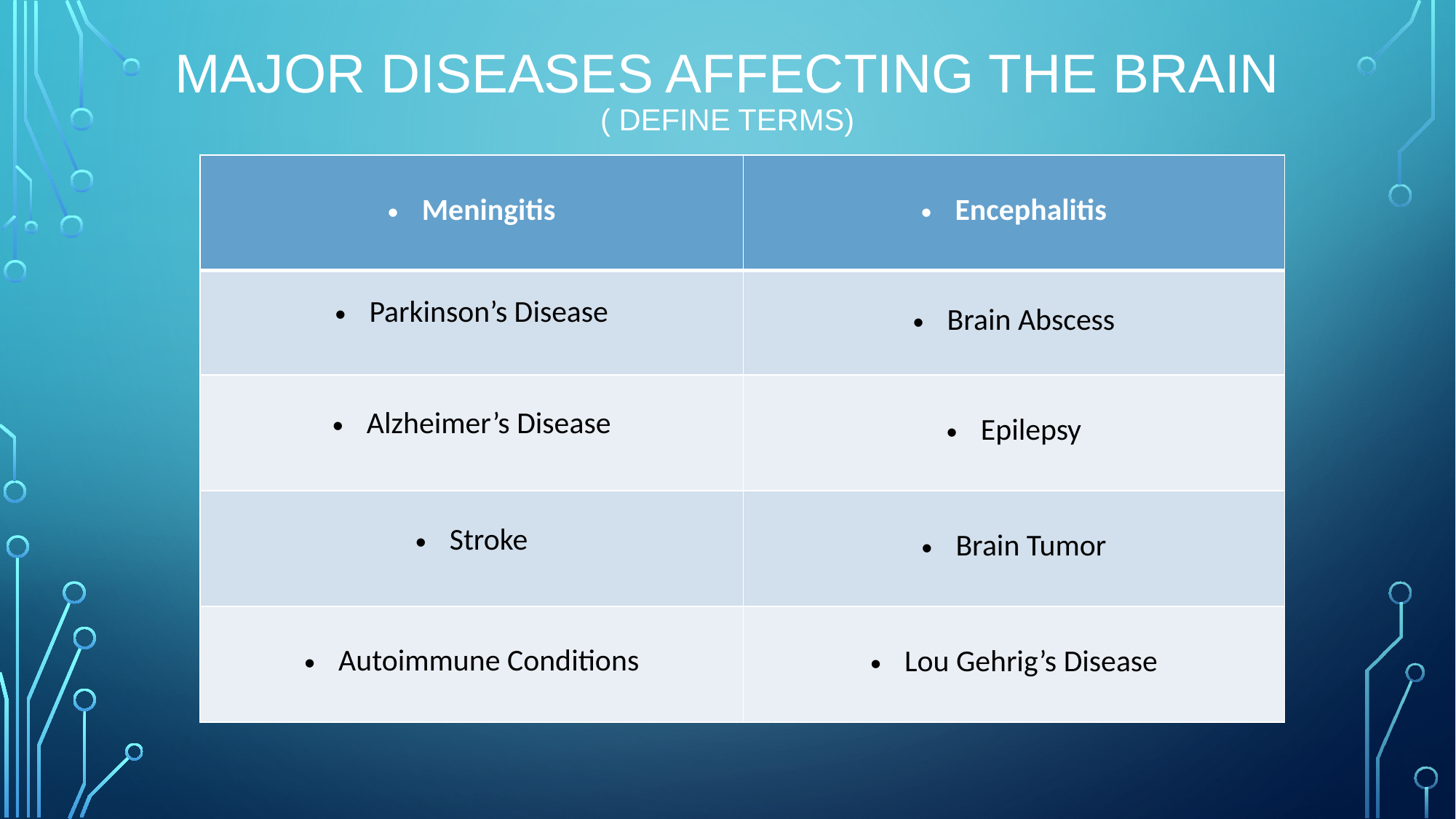

# Major diseases affecting the brain ( Define Terms)
| Meningitis | Encephalitis |
| --- | --- |
| Parkinson’s Disease | Brain Abscess |
| Alzheimer’s Disease | Epilepsy |
| Stroke | Brain Tumor |
| Autoimmune Conditions | Lou Gehrig’s Disease |